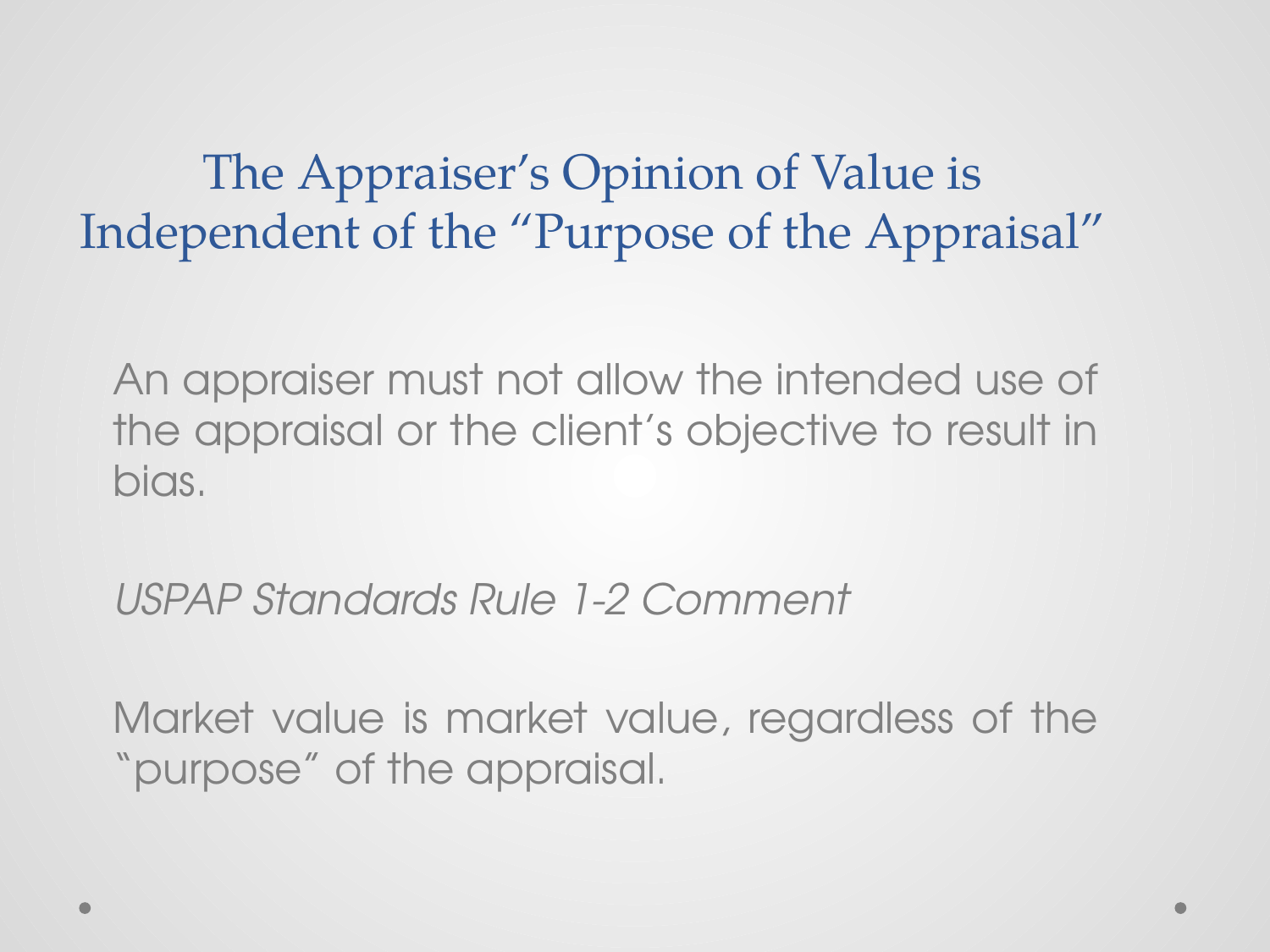

# The Appraiser’s Opinion of Value is Independent of the “Purpose of the Appraisal”

	An appraiser must not allow the intended use of the appraisal or the client’s objective to result in bias.

USPAP Standards Rule 1-2 Comment

	Market value is market value, regardless of the “purpose” of the appraisal.